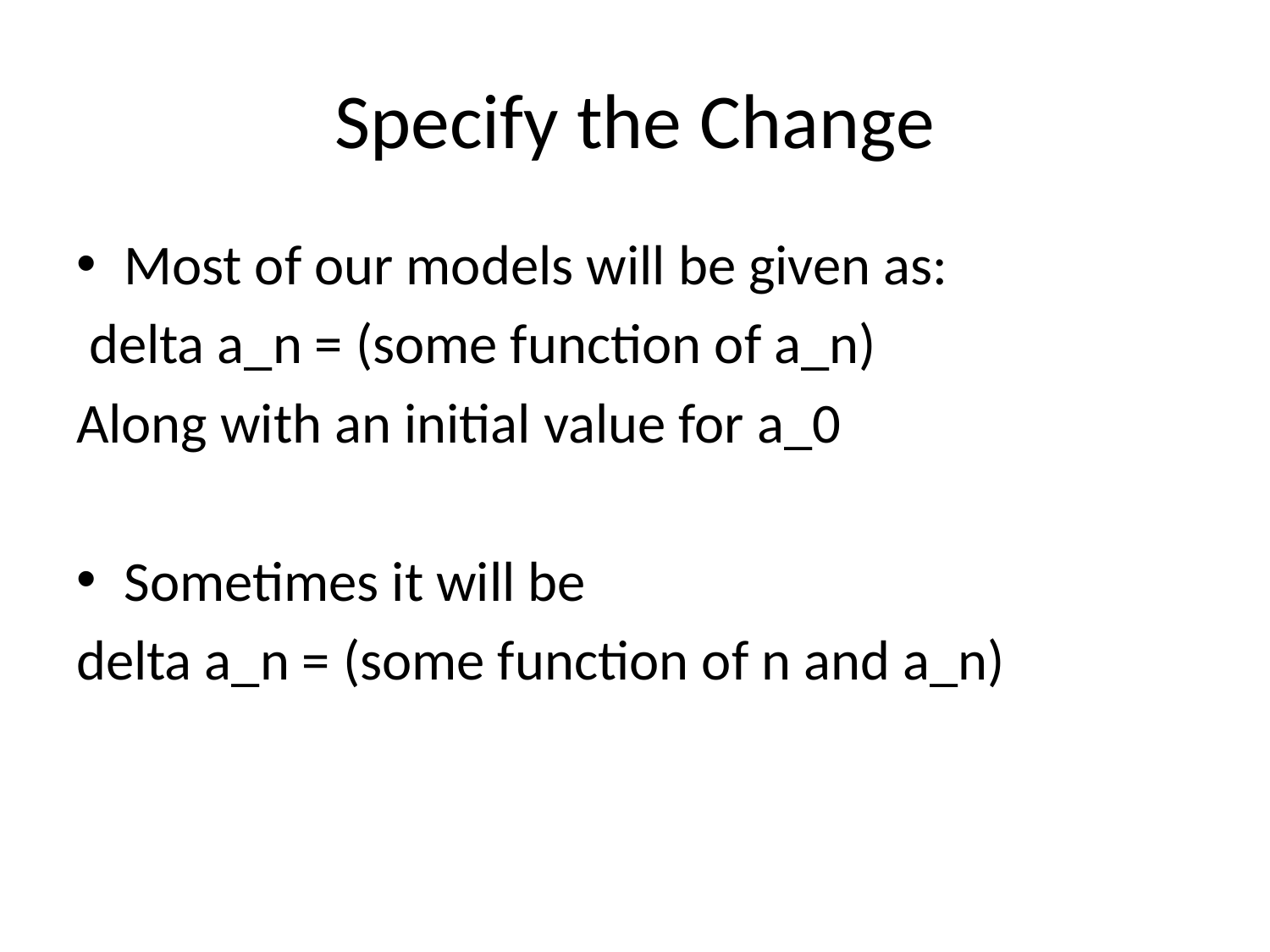

# Specify the Change
Most of our models will be given as:
 delta a_n = (some function of a_n)
Along with an initial value for a_0

Sometimes it will be
delta a_n = (some function of n and a_n)